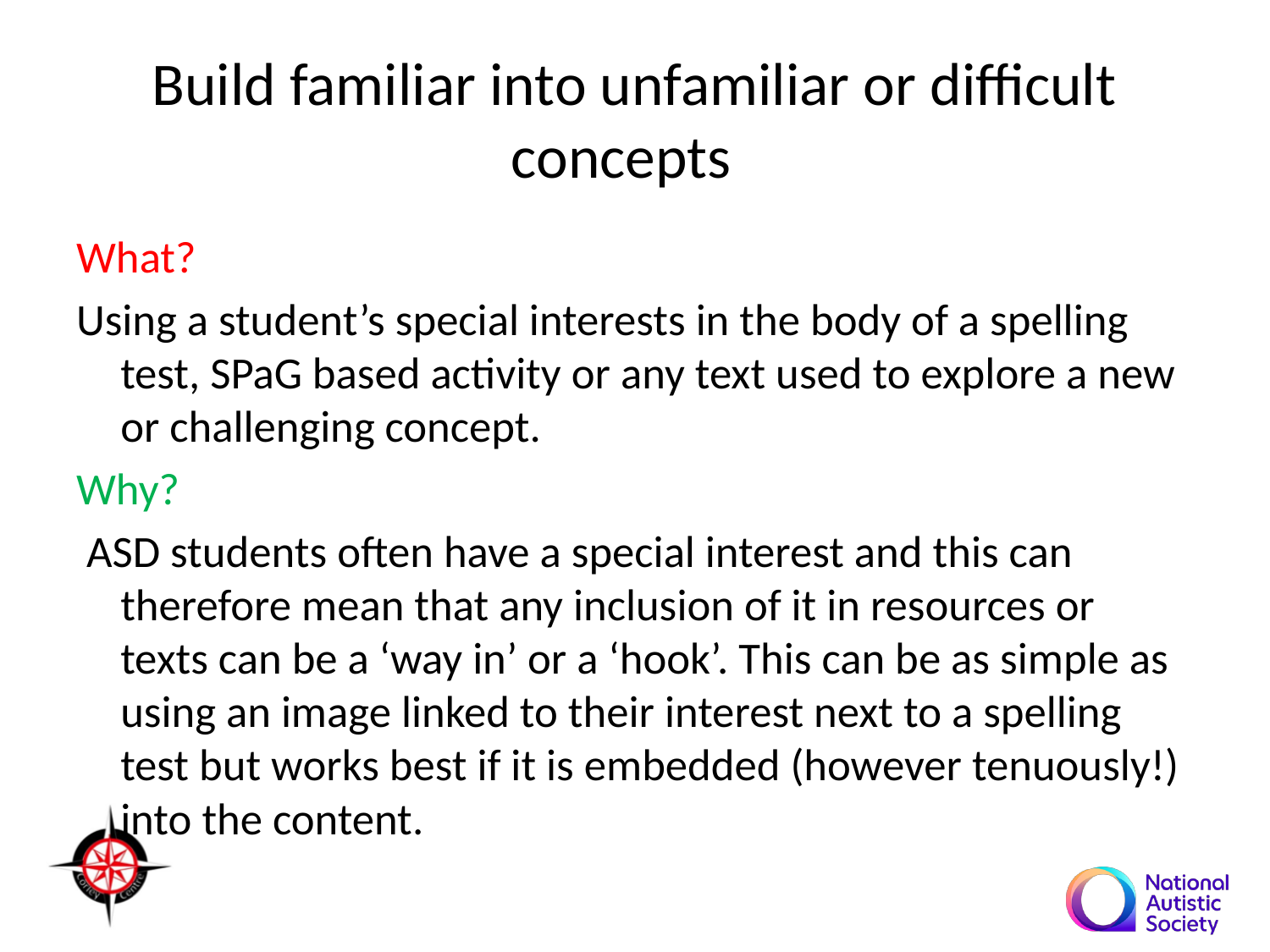

# Build familiar into unfamiliar or difficult concepts
What?
Using a student’s special interests in the body of a spelling test, SPaG based activity or any text used to explore a new or challenging concept.
Why?
 ASD students often have a special interest and this can therefore mean that any inclusion of it in resources or texts can be a ‘way in’ or a ‘hook’. This can be as simple as using an image linked to their interest next to a spelling test but works best if it is embedded (however tenuously!) into the content.